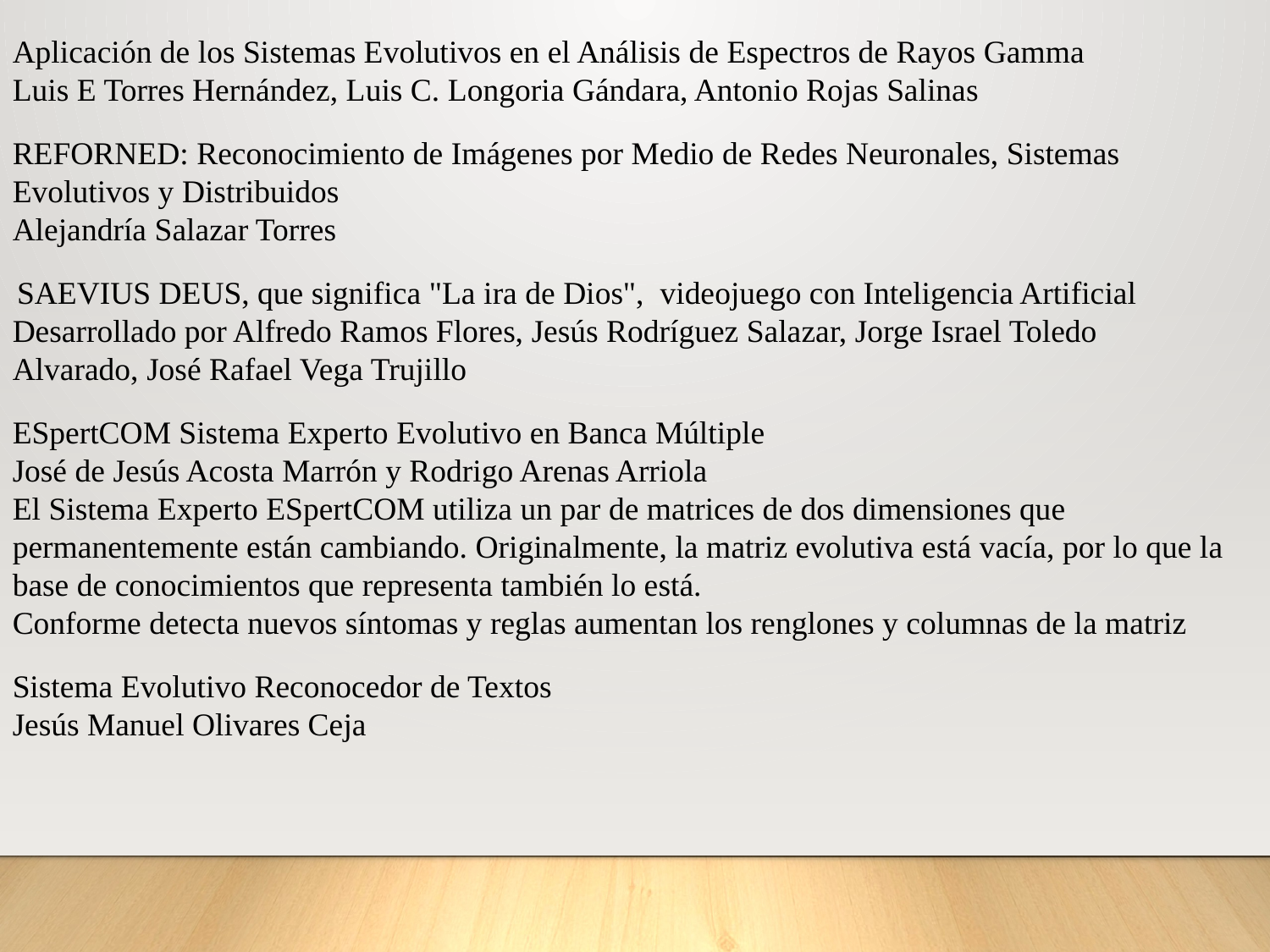

Aplicación de los Sistemas Evolutivos en el Análisis de Espectros de Rayos Gamma
Luis E Torres Hernández, Luis C. Longoria Gándara, Antonio Rojas Salinas

REFORNED: Reconocimiento de Imágenes por Medio de Redes Neuronales, Sistemas Evolutivos y Distribuidos
Alejandría Salazar Torres

 SAEVIUS DEUS, que significa "La ira de Dios",  videojuego con Inteligencia Artificial
Desarrollado por Alfredo Ramos Flores, Jesús Rodríguez Salazar, Jorge Israel Toledo Alvarado, José Rafael Vega Trujillo

ESpertCOM Sistema Experto Evolutivo en Banca Múltiple
José de Jesús Acosta Marrón y Rodrigo Arenas Arriola
El Sistema Experto ESpertCOM utiliza un par de matrices de dos dimensiones que permanentemente están cambiando. Originalmente, la matriz evolutiva está vacía, por lo que la base de conocimientos que representa también lo está.
Conforme detecta nuevos síntomas y reglas aumentan los renglones y columnas de la matriz

Sistema Evolutivo Reconocedor de Textos
Jesús Manuel Olivares Ceja